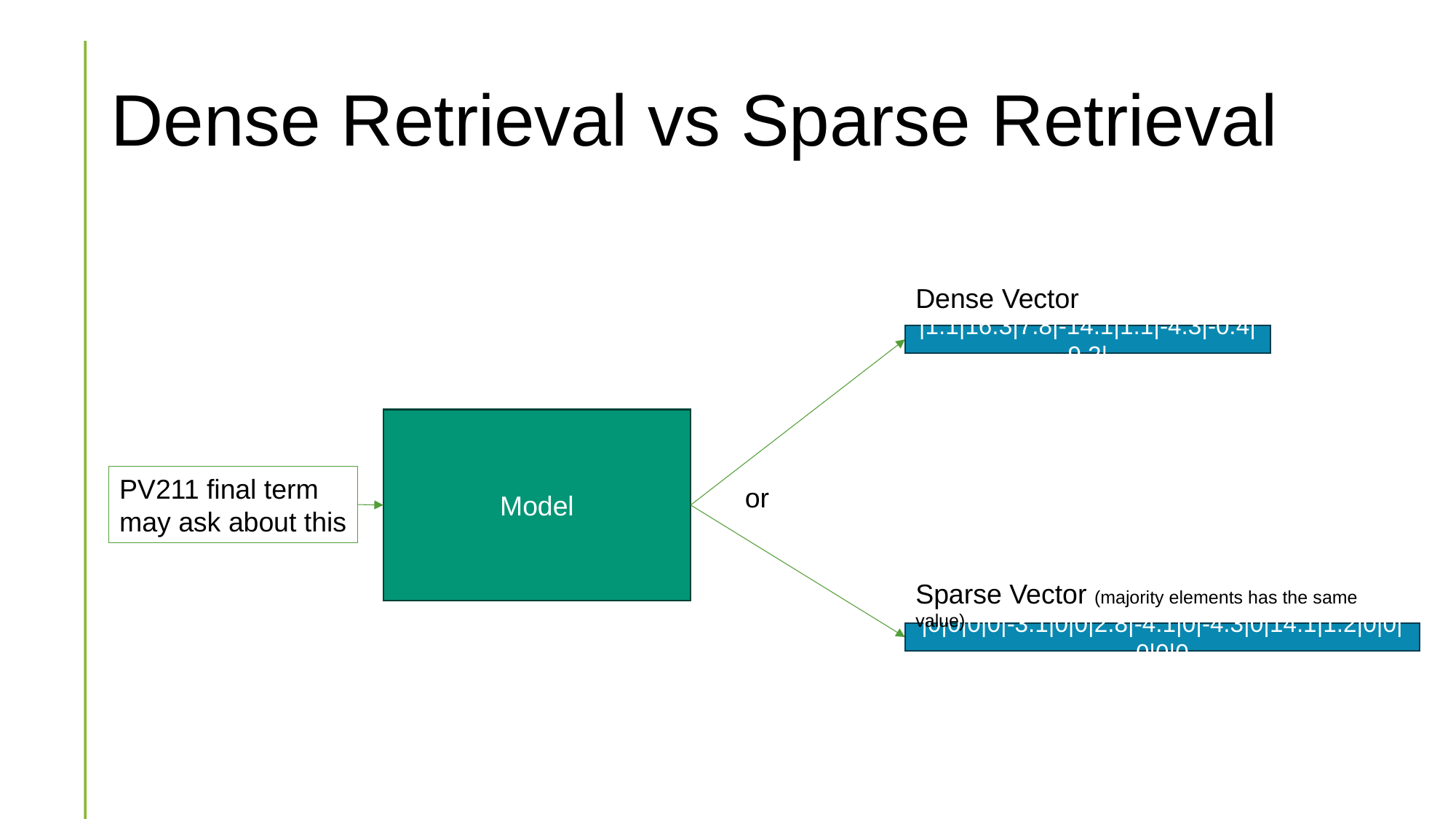

# Dense Retrieval vs Sparse Retrieval
Dense Vector
|1.1|16.3|7.8|-14.1|1.1|-4.3|-0.4|9.2|
Model
PV211 final term
may ask about this
or
Sparse Vector (majority elements has the same value)
|0|0|0|0|-3.1|0|0|2.8|-4.1|0|-4.3|0|14.1|1.2|0|0|0|0|0